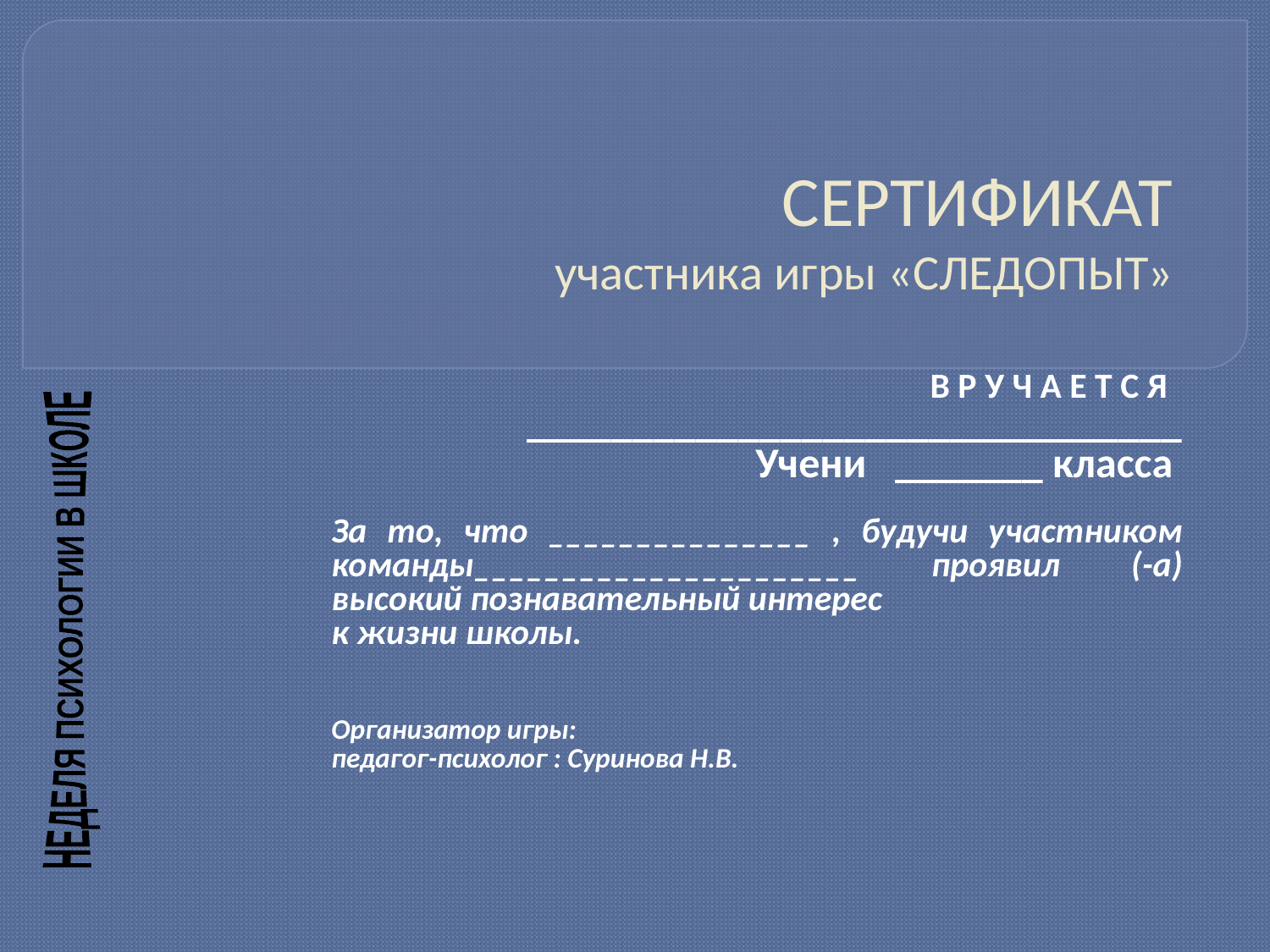

# СЕРТИФИКАТ участника игры «СЛЕДОПЫТ»

В Р У Ч А Е Т С Я
_______________________________
Учени   _______ класса

За то, что _______________ , будучи участником команды______________________ проявил (-а) высокий познавательный интерес
к жизни школы.

Организатор игры:
педагог-психолог : Суринова Н.В.
НЕДЕЛЯ ПСИХОЛОГИИ В ШКОЛЕ